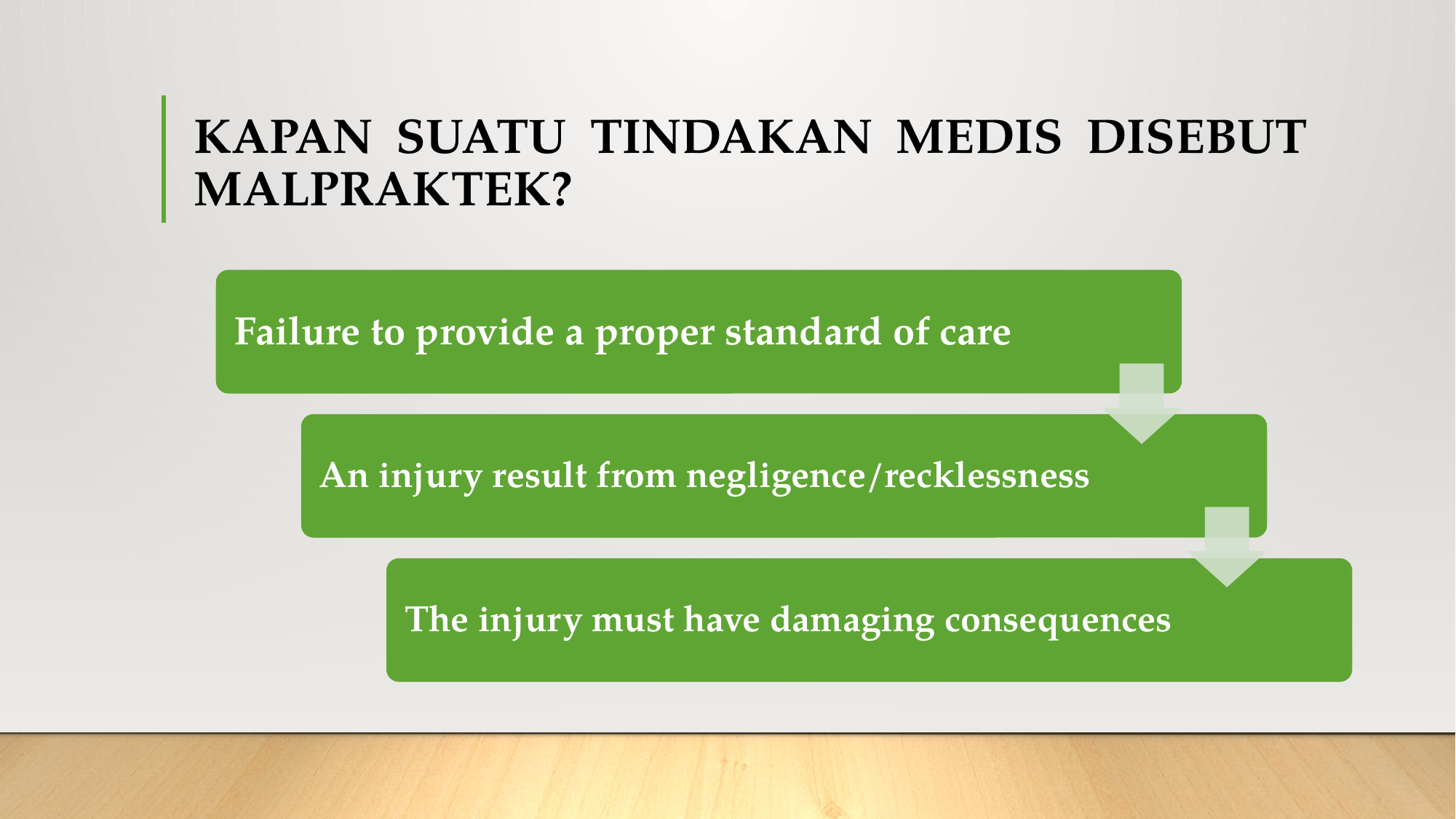

# KAPAN SUATU TINDAKAN MEDIS DISEBUT MALPRAKTEK?
Failure to provide a proper standard of care
An injury result from negligence/recklessness
The injury must have damaging consequences